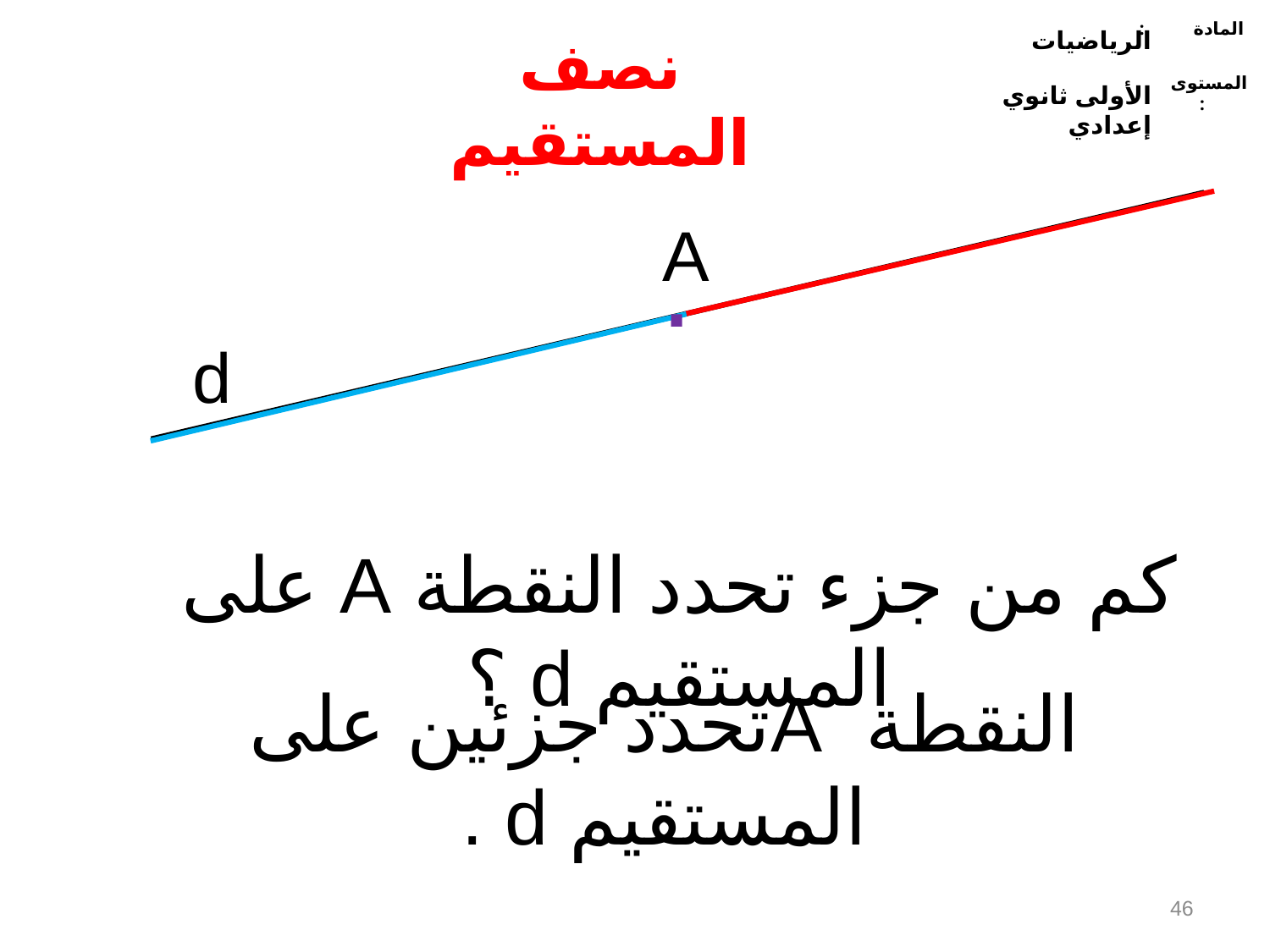

الرياضيات
المادة           :
الأولى ثانوي إعدادي
المستوى     :
نصف المستقيم
.
A
d
كم من جزء تحدد النقطة A على المستقيم d ؟
النقطة  Aتحدد جزئين على المستقيم d .
46